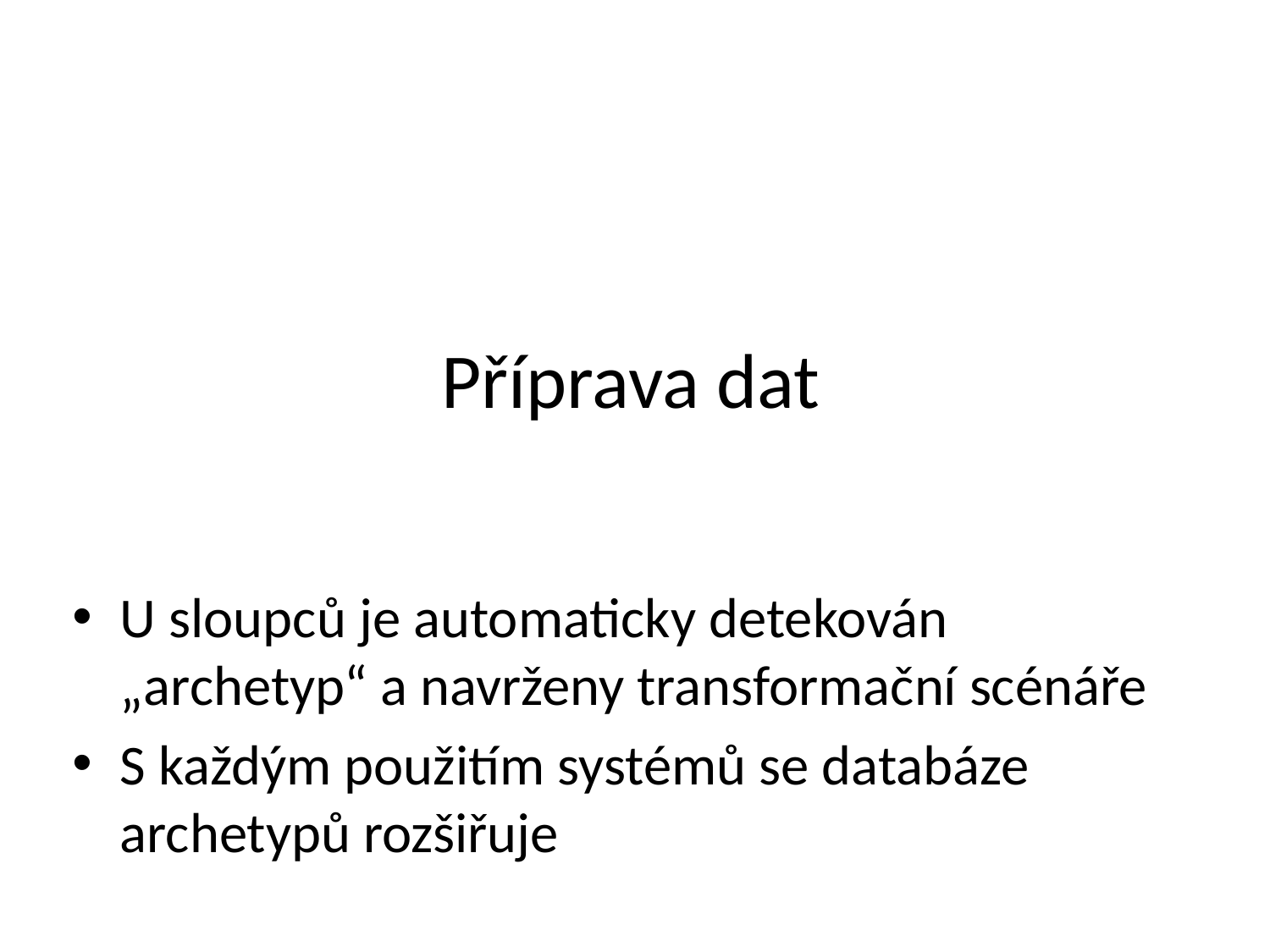

# Příprava dat
U sloupců je automaticky detekován „archetyp“ a navrženy transformační scénáře
S každým použitím systémů se databáze archetypů rozšiřuje